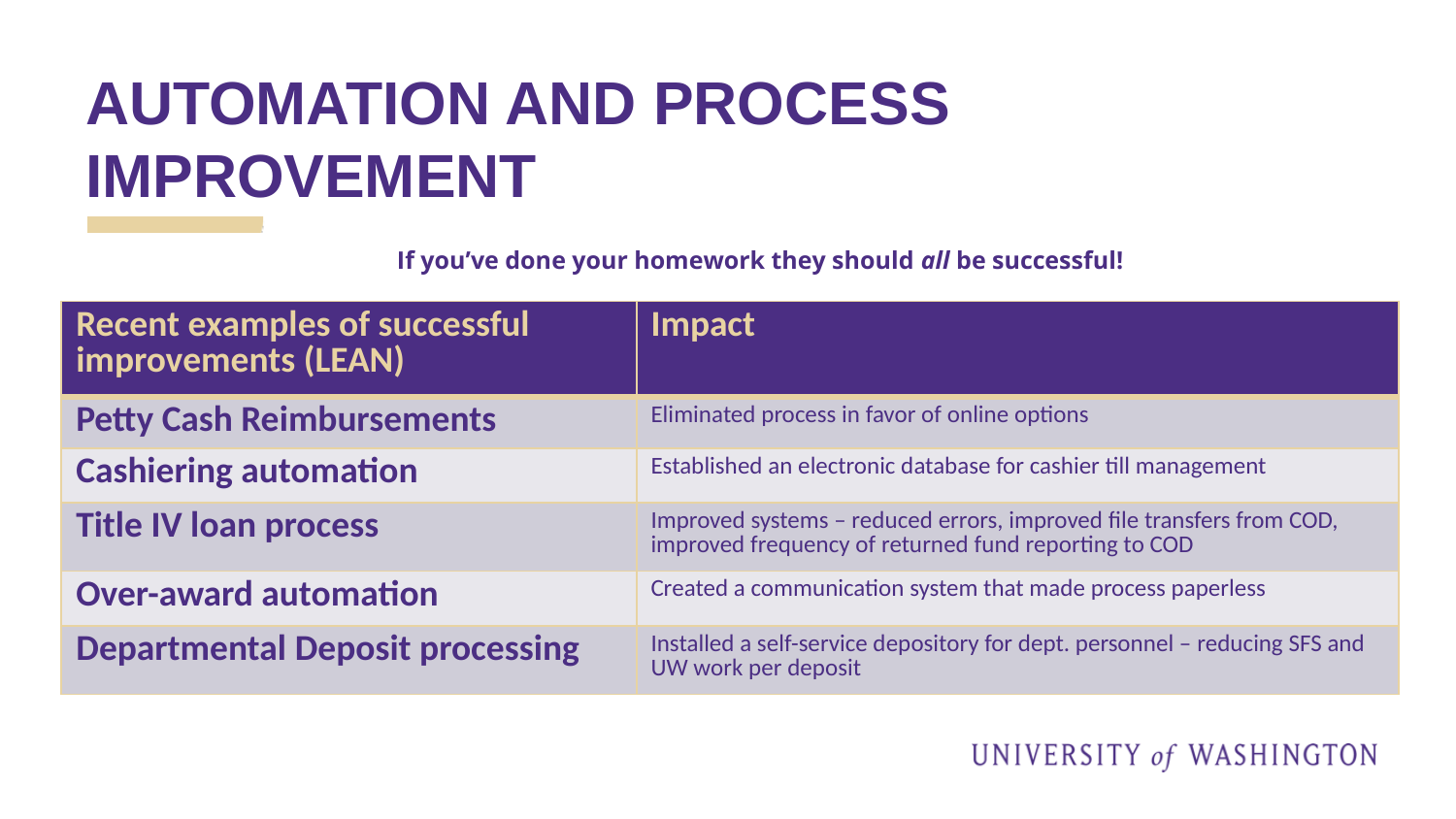

# AUTOMATION AND PROCESS IMPROVEMENT
If you’ve done your homework they should all be successful!
| Recent examples of successful improvements (LEAN) | Impact |
| --- | --- |
| Petty Cash Reimbursements | Eliminated process in favor of online options |
| Cashiering automation | Established an electronic database for cashier till management |
| Title IV loan process | Improved systems – reduced errors, improved file transfers from COD, improved frequency of returned fund reporting to COD |
| Over-award automation | Created a communication system that made process paperless |
| Departmental Deposit processing | Installed a self-service depository for dept. personnel – reducing SFS and UW work per deposit |